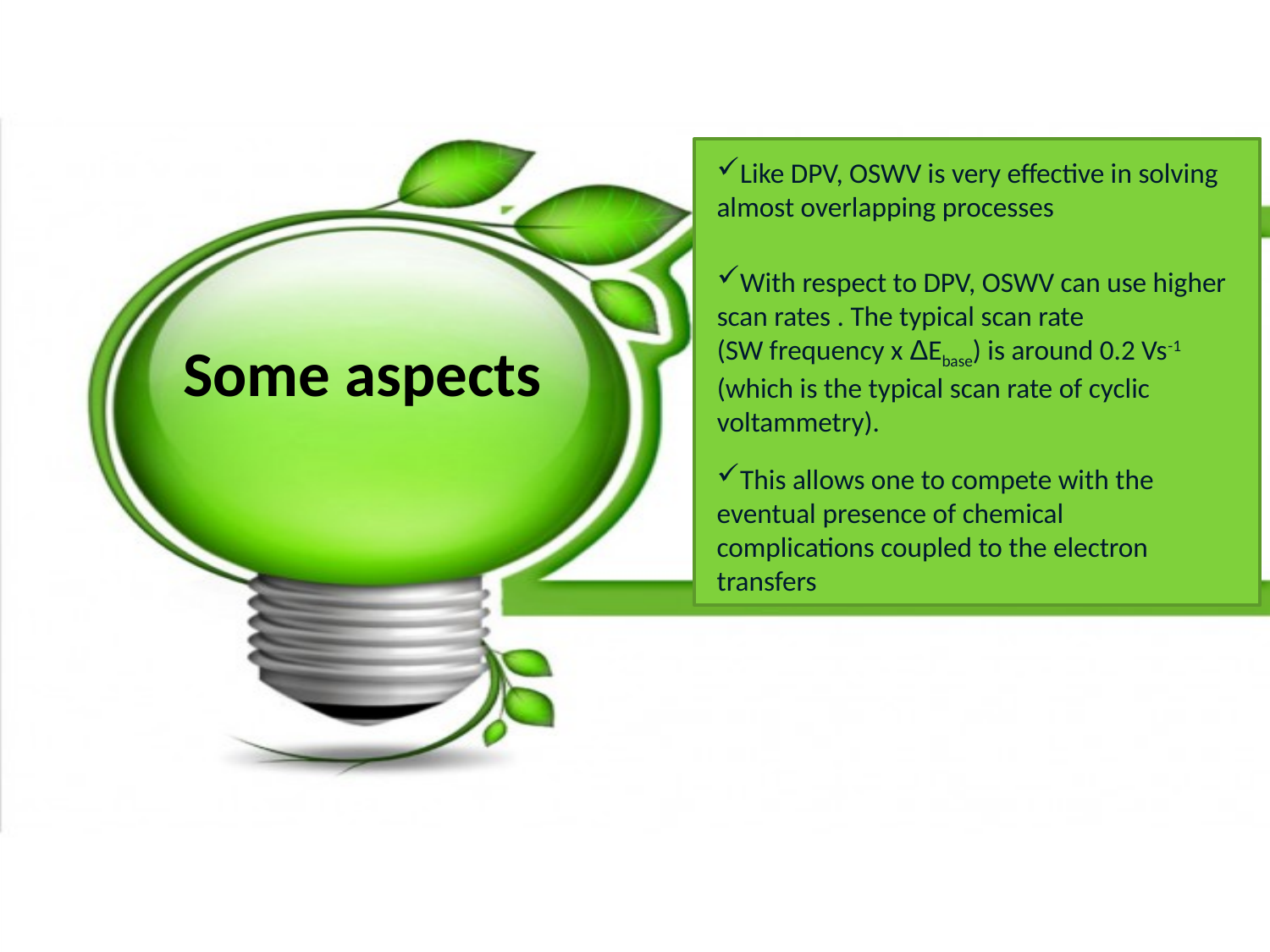

Like DPV, OSWV is very effective in solving almost overlapping processes
With respect to DPV, OSWV can use higher scan rates . The typical scan rate
(SW frequency x ΔEbase) is around 0.2 Vs-1 (which is the typical scan rate of cyclic voltammetry).
Some aspects
This allows one to compete with the eventual presence of chemical complications coupled to the electron transfers